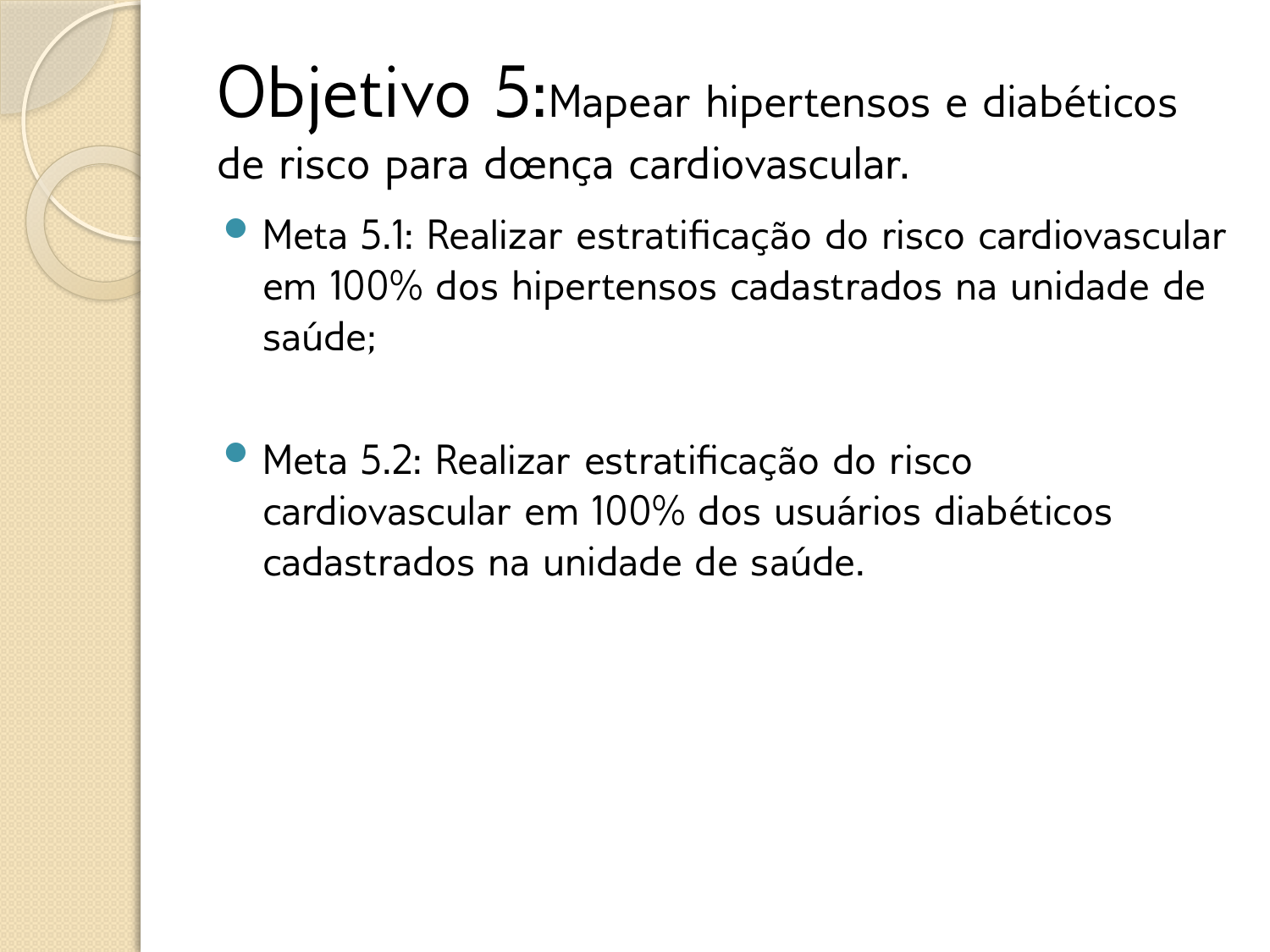

# Objetivo 5:Mapear hipertensos e diabéticos de risco para doença cardiovascular.
Meta 5.1: Realizar estratificação do risco cardiovascular em 100% dos hipertensos cadastrados na unidade de saúde;

Meta 5.2: Realizar estratificação do risco cardiovascular em 100% dos usuários diabéticos cadastrados na unidade de saúde.